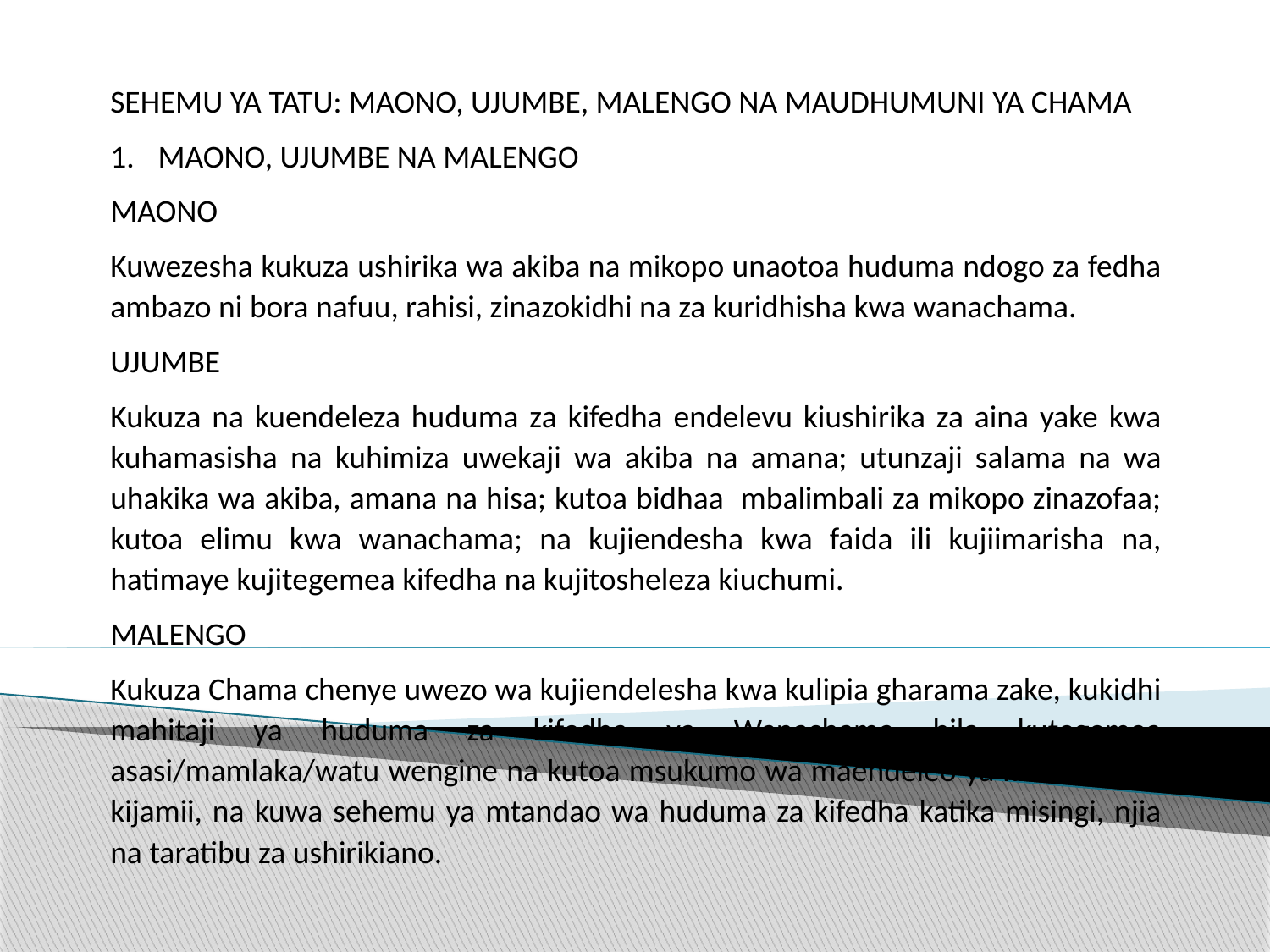

SEHEMU YA TATU: MAONO, UJUMBE, MALENGO NA MAUDHUMUNI YA CHAMA
MAONO, UJUMBE NA MALENGO
MAONO
Kuwezesha kukuza ushirika wa akiba na mikopo unaotoa huduma ndogo za fedha ambazo ni bora nafuu, rahisi, zinazokidhi na za kuridhisha kwa wanachama.
UJUMBE
Kukuza na kuendeleza huduma za kifedha endelevu kiushirika za aina yake kwa kuhamasisha na kuhimiza uwekaji wa akiba na amana; utunzaji salama na wa uhakika wa akiba, amana na hisa; kutoa bidhaa  mbalimbali za mikopo zinazofaa; kutoa elimu kwa wanachama; na kujiendesha kwa faida ili kujiimarisha na, hatimaye kujitegemea kifedha na kujitosheleza kiuchumi.
MALENGO
Kukuza Chama chenye uwezo wa kujiendelesha kwa kulipia gharama zake, kukidhi mahitaji ya huduma za kifedha ya Wanachama bila kutegemea asasi/mamlaka/watu wengine na kutoa msukumo wa maendeleo ya kiuchumi na kijamii, na kuwa sehemu ya mtandao wa huduma za kifedha katika misingi, njia na taratibu za ushirikiano.